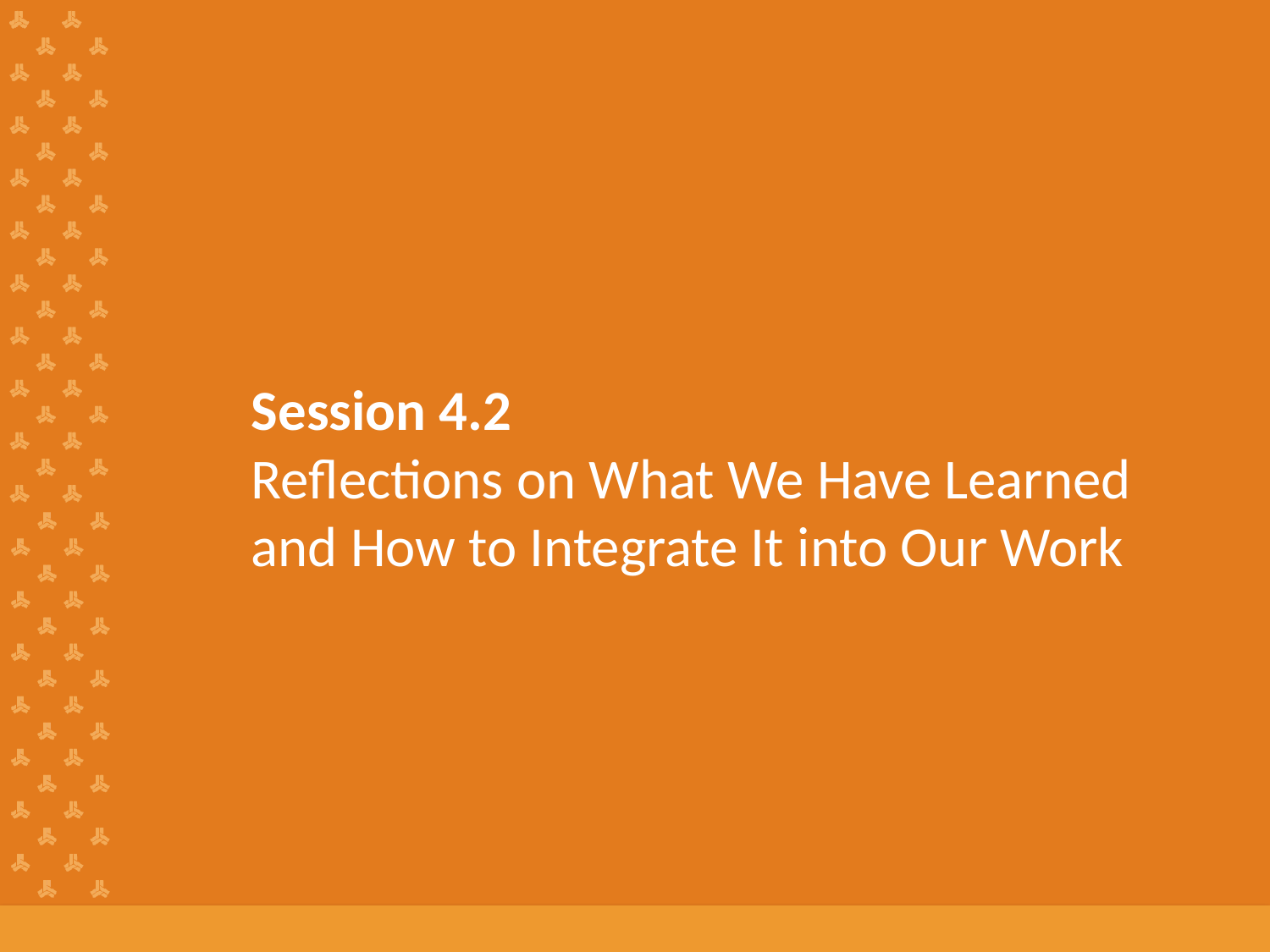

# Session 4.2 Reflections on What We Have Learned and How to Integrate It into Our Work